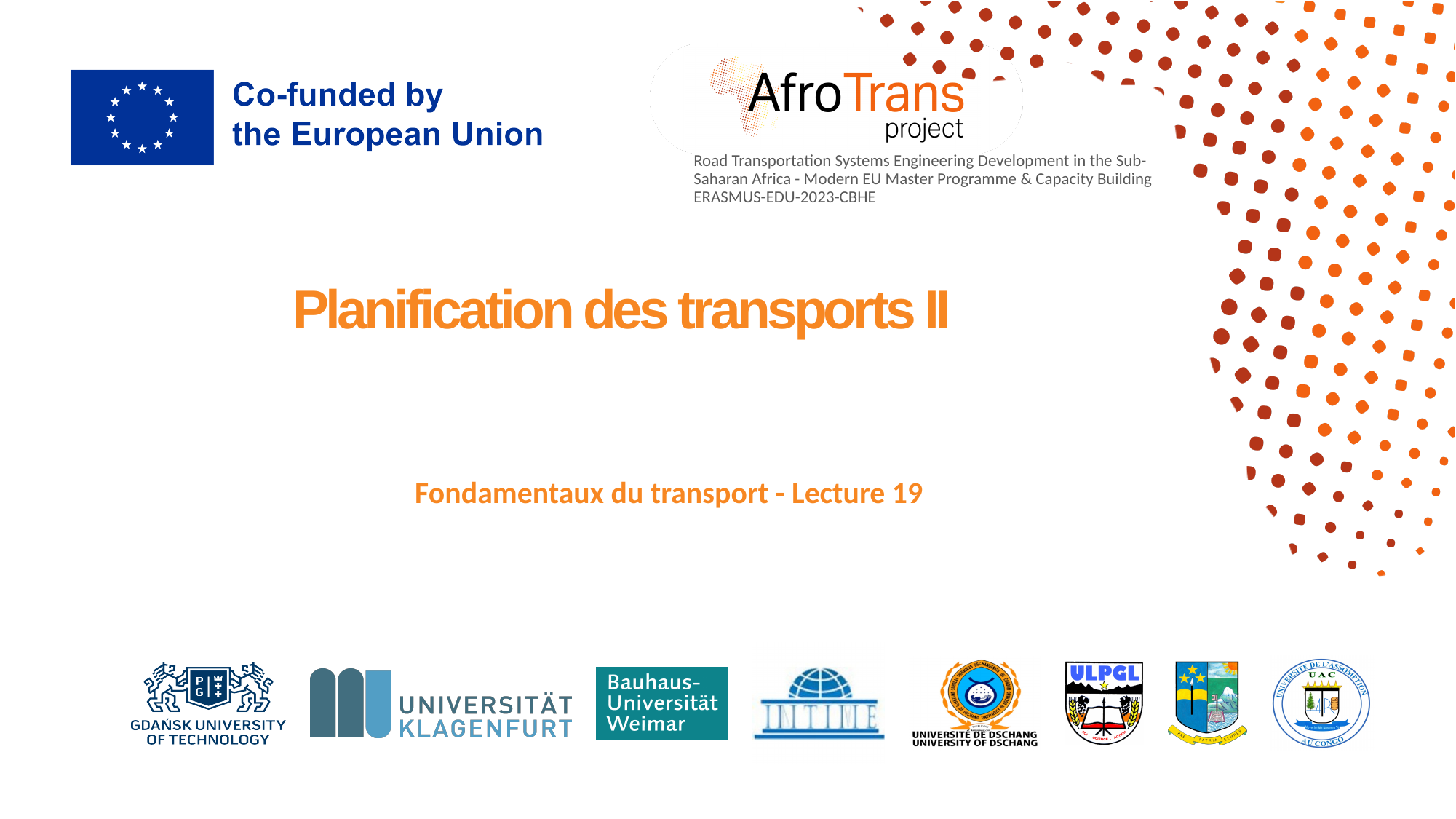

# Planification des transports II
Fondamentaux du transport - Lecture 19